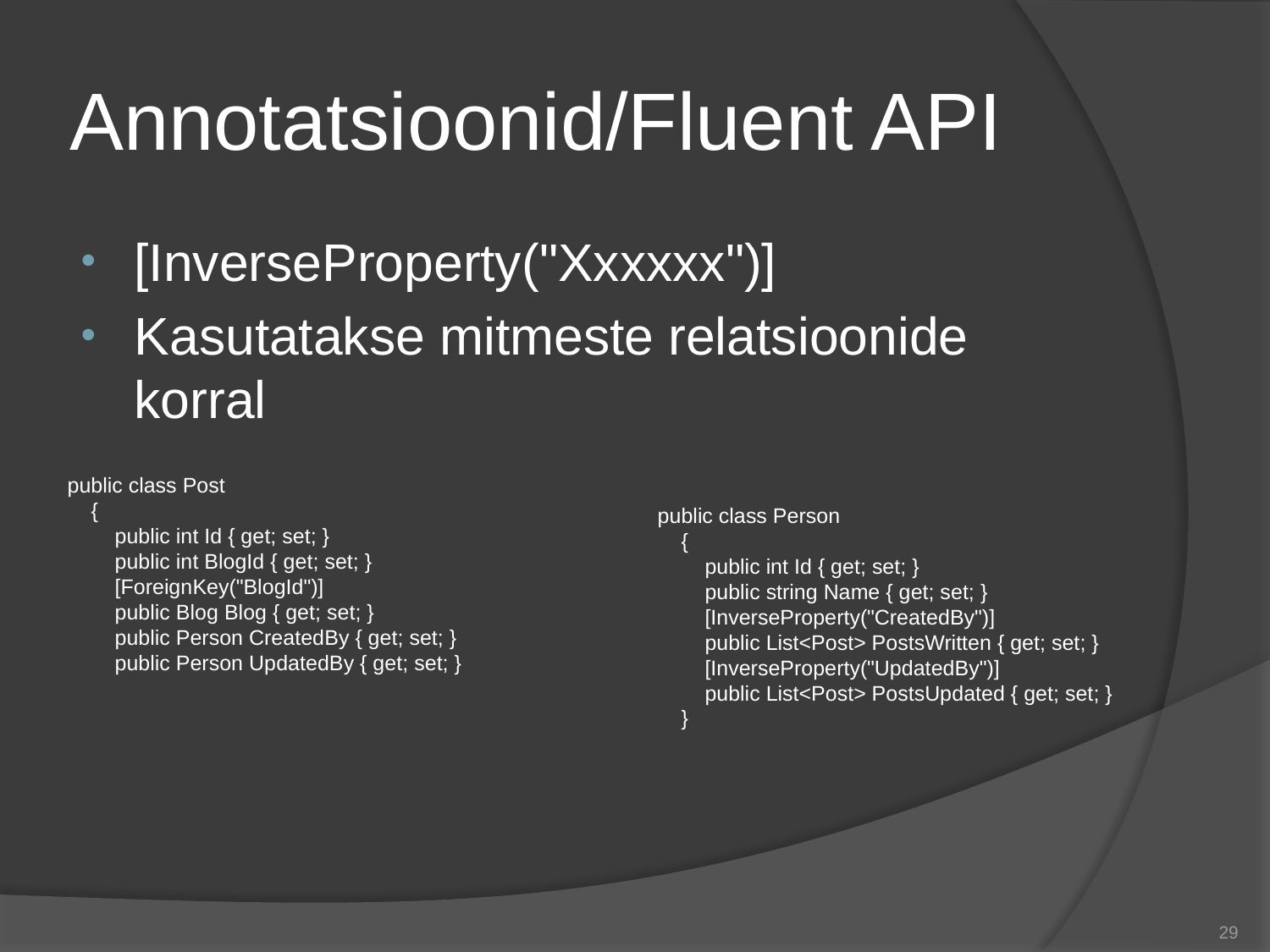

# Annotatsioonid/Fluent API
[InverseProperty("Xxxxxx")]
Kasutatakse mitmeste relatsioonide korral
public class Post
    {
        public int Id { get; set; }
        public int BlogId { get; set; }
        [ForeignKey("BlogId")]
        public Blog Blog { get; set; }
        public Person CreatedBy { get; set; }
        public Person UpdatedBy { get; set; }
public class Person
    {
        public int Id { get; set; }
        public string Name { get; set; }
        [InverseProperty("CreatedBy")]
        public List<Post> PostsWritten { get; set; }
        [InverseProperty("UpdatedBy")]
        public List<Post> PostsUpdated { get; set; }
    }
29